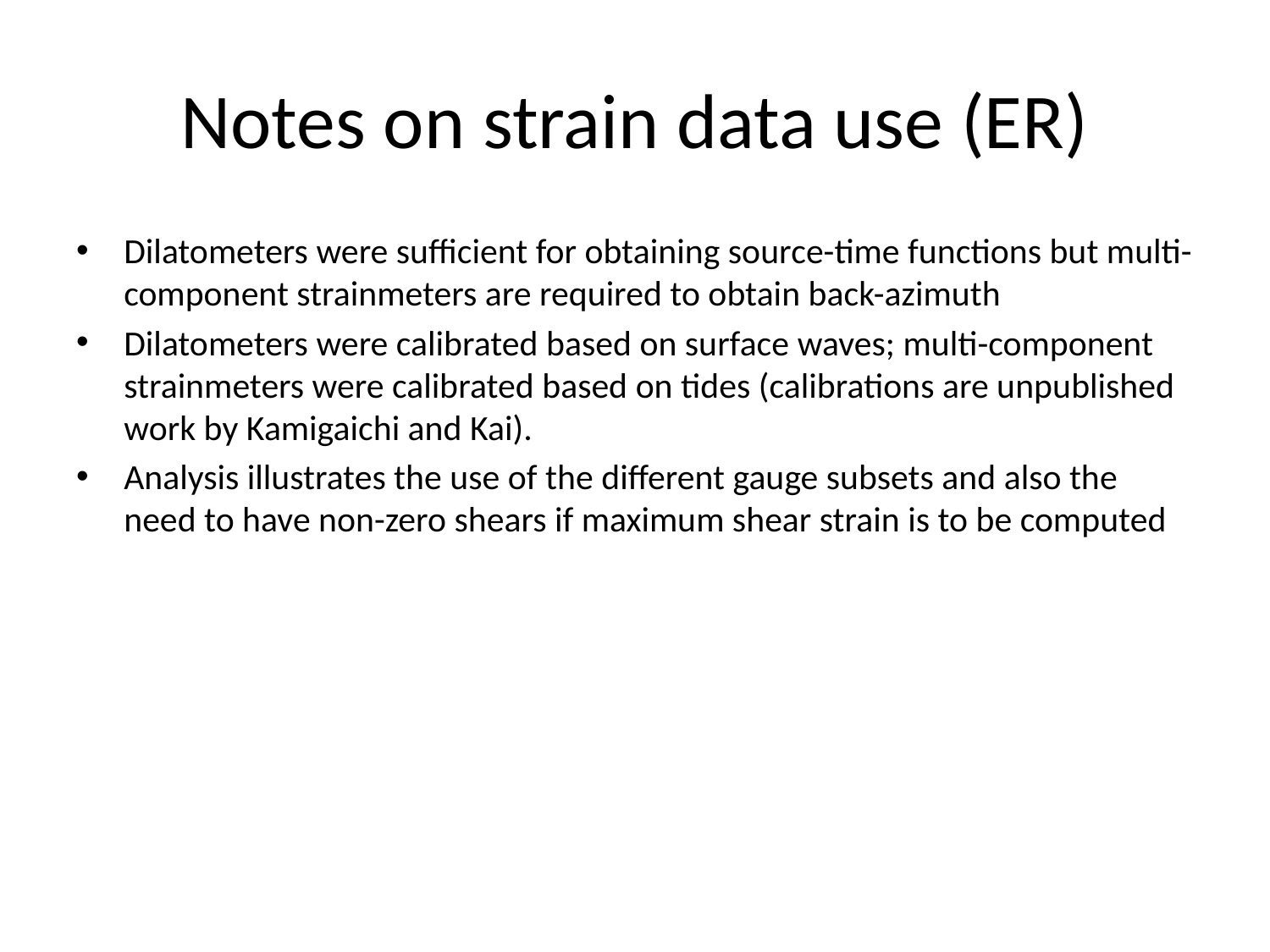

# Notes on strain data use (ER)
Dilatometers were sufficient for obtaining source-time functions but multi-component strainmeters are required to obtain back-azimuth
Dilatometers were calibrated based on surface waves; multi-component strainmeters were calibrated based on tides (calibrations are unpublished work by Kamigaichi and Kai).
Analysis illustrates the use of the different gauge subsets and also the need to have non-zero shears if maximum shear strain is to be computed